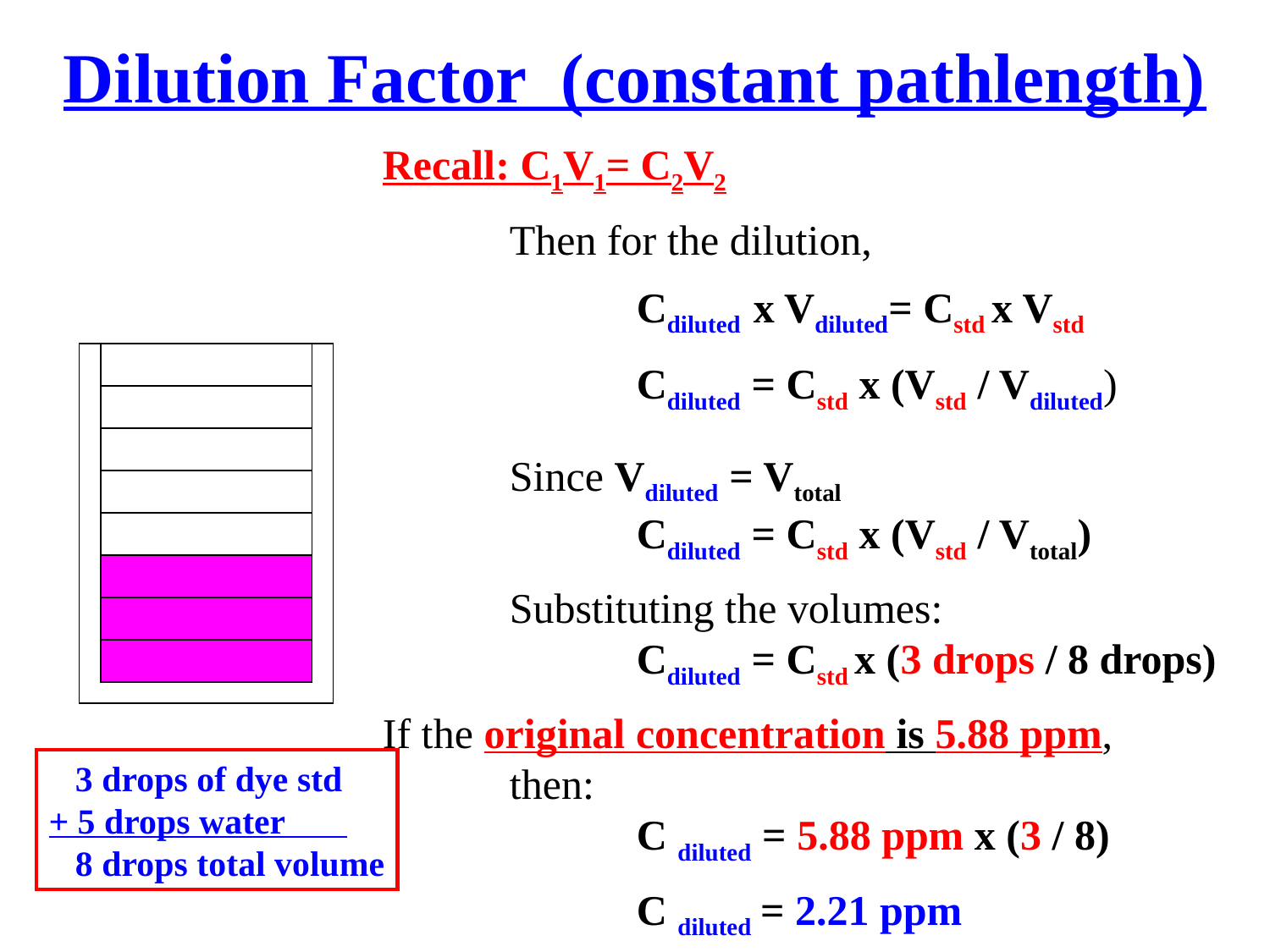

Dilution Factor  (constant pathlength)
Recall: C1V1= C2V2

	Then for the dilution,

		Cdiluted  x Vdiluted= Cstd x Vstd

		Cdiluted = Cstd x (Vstd / Vdiluted)

	Since Vdiluted = Vtotal
		Cdiluted = Cstd x (Vstd / Vtotal)

	Substituting the volumes:
	 	Cdiluted = Cstd x (3 drops / 8 drops)

If the original concentration is 5.88 ppm,
	then:
		C diluted = 5.88 ppm x (3 / 8)

		C diluted = 2.21 ppm

   3 drops of dye std
+ 5 drops water
   8 drops total volume